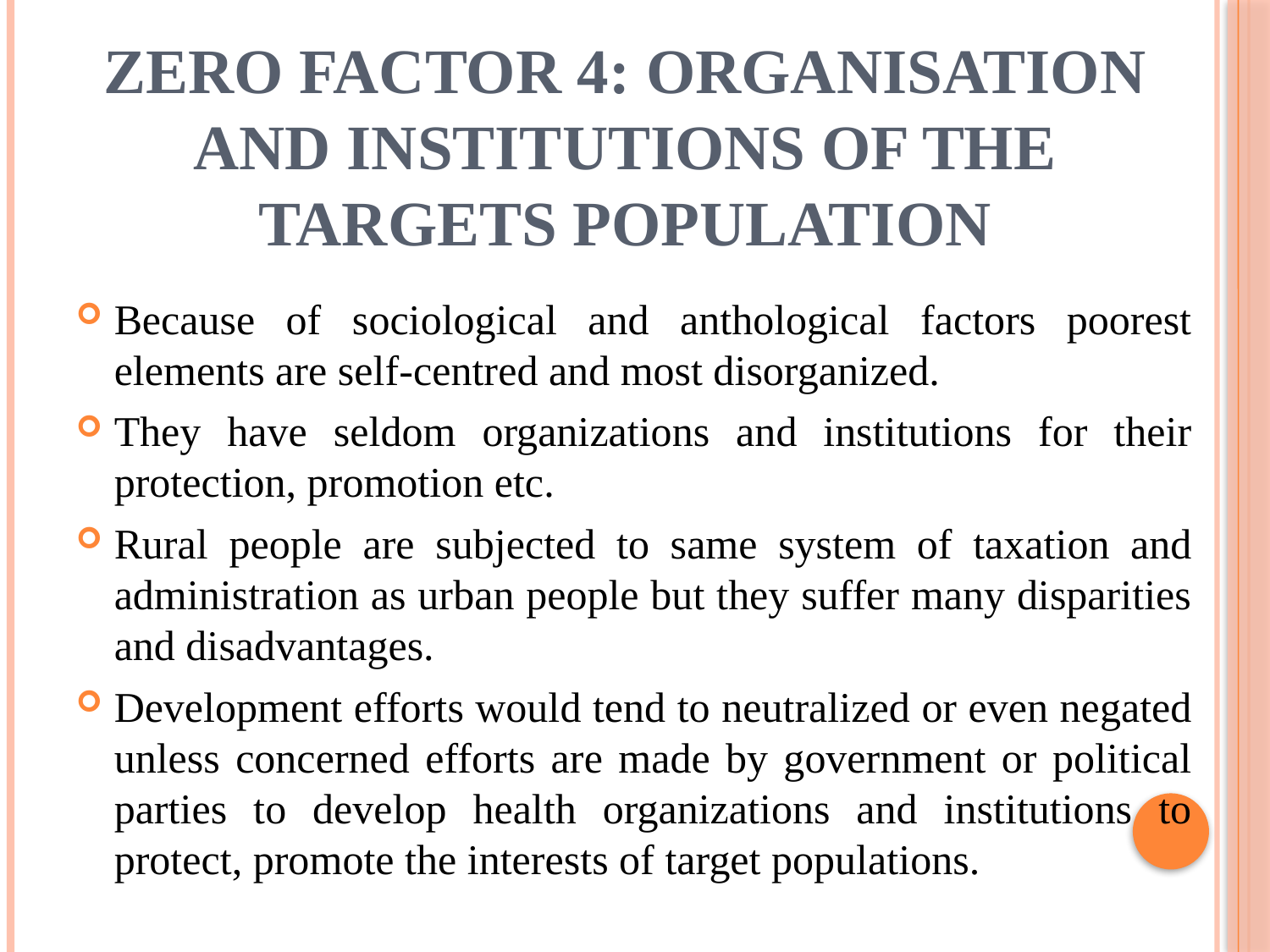

# ZERO FACTOR 4: ORGANISATION AND INSTITUTIONS OF THE TARGETS POPULATION
Because of sociological and anthological factors poorest elements are self-centred and most disorganized.
They have seldom organizations and institutions for their protection, promotion etc.
Rural people are subjected to same system of taxation and administration as urban people but they suffer many disparities and disadvantages.
Development efforts would tend to neutralized or even negated unless concerned efforts are made by government or political parties to develop health organizations and institutions to protect, promote the interests of target populations.